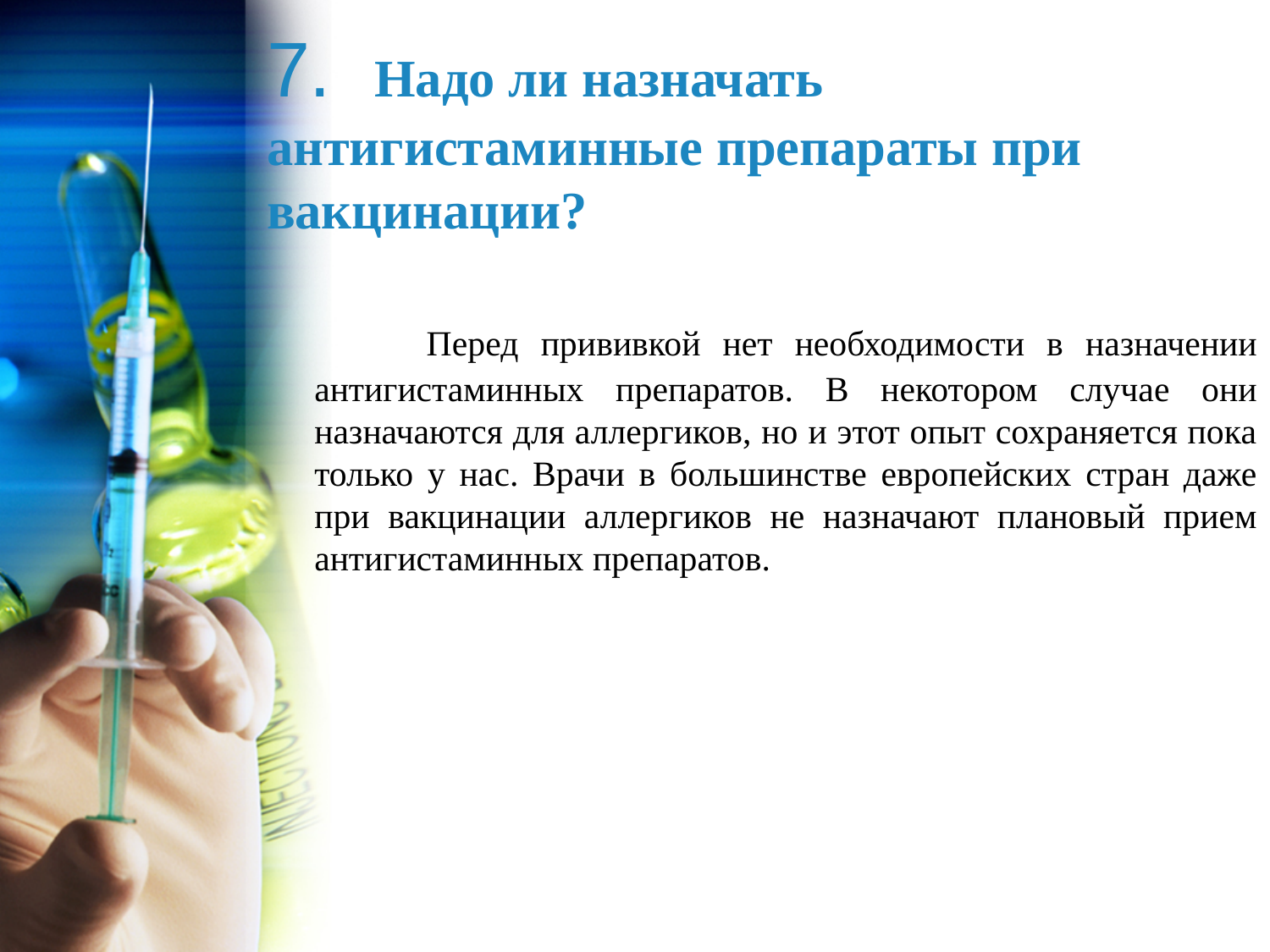

# 7.  Надо ли назначать антигистаминные препараты при вакцинации?
      Перед прививкой нет необходимости в назначении антигистаминных препаратов. В некотором случае они назначаются для аллергиков, но и этот опыт сохраняется пока только у нас. Врачи в большинстве европейских стран даже при вакцинации аллергиков не назначают плановый прием антигистаминных препаратов.